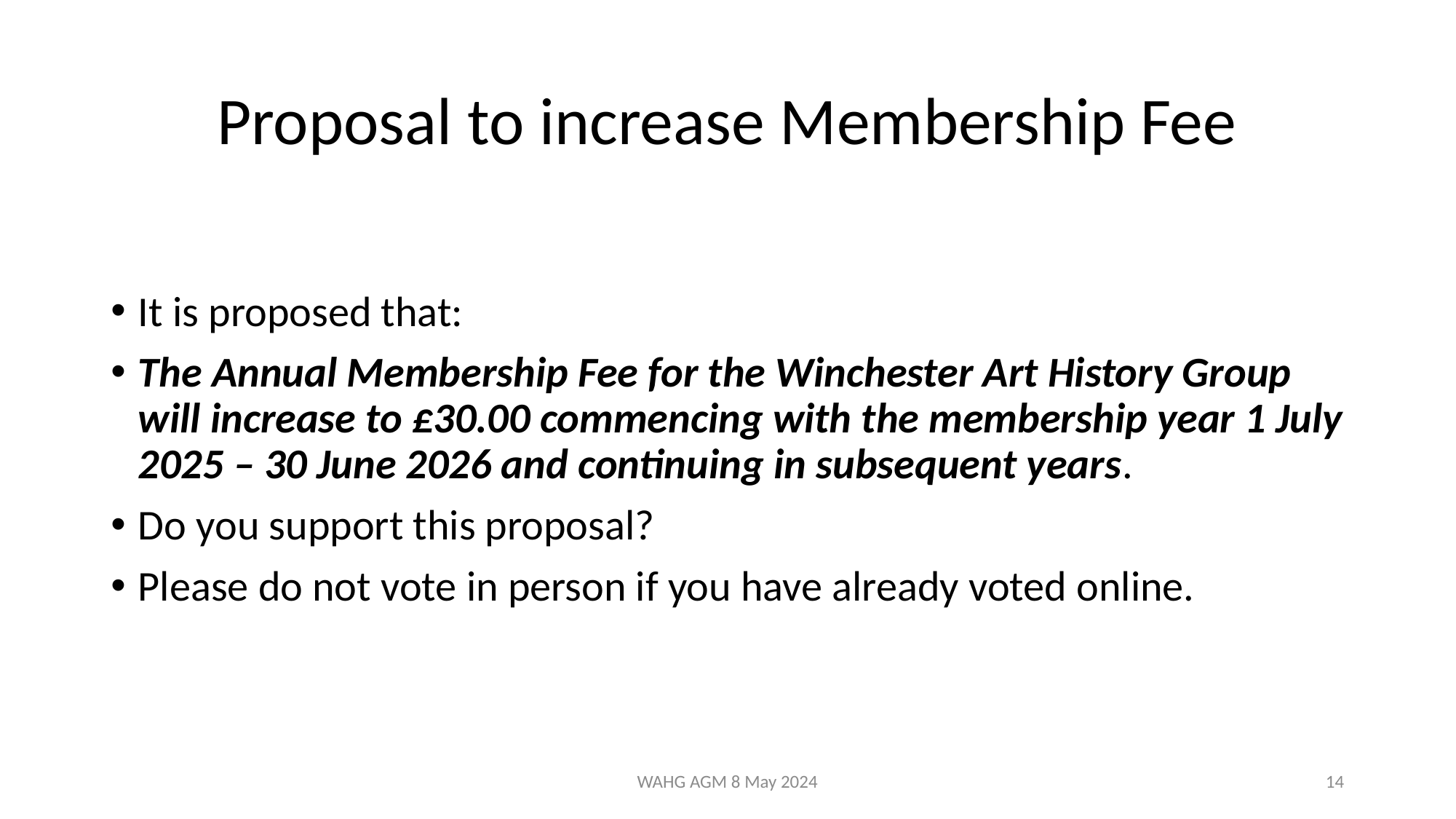

# Proposal to increase Membership Fee

It is proposed that:
The Annual Membership Fee for the Winchester Art History Group will increase to £30.00 commencing with the membership year 1 July 2025 – 30 June 2026 and continuing in subsequent years.
Do you support this proposal?
Please do not vote in person if you have already voted online.

WAHG AGM 8 May 2024
14